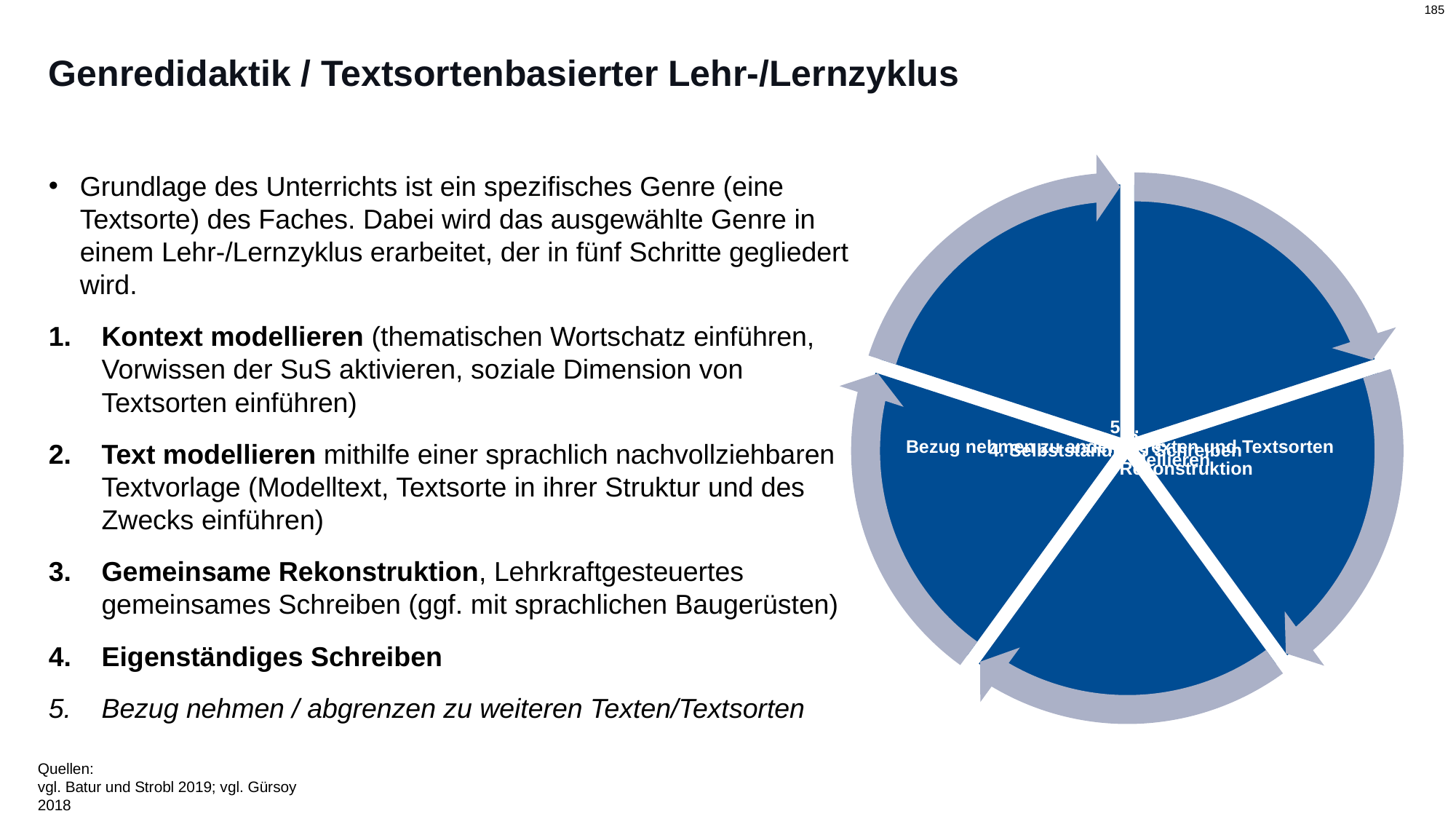

# Genredidaktik / Textsortenbasierter Lehr-/Lernzyklus
Grundlage des Unterrichts ist ein spezifisches Genre (eine Textsorte) des Faches. Dabei wird das ausgewählte Genre in einem Lehr-/Lernzyklus erarbeitet, der in fünf Schritte gegliedert wird.
Kontext modellieren (thematischen Wortschatz einführen, Vorwissen der SuS aktivieren, soziale Dimension von Textsorten einführen)
Text modellieren mithilfe einer sprachlich nachvollziehbaren Textvorlage (Modelltext, Textsorte in ihrer Struktur und des Zwecks einführen)
Gemeinsame Rekonstruktion, Lehrkraftgesteuertes gemeinsames Schreiben (ggf. mit sprachlichen Baugerüsten)
Eigenständiges Schreiben
Bezug nehmen / abgrenzen zu weiteren Texten/Textsorten
1.
Kontext modellieren
2.
Text modellieren
3.
Gemeinsame Rekonstruktion
4. Selbstständiges Schreiben
5.
Bezug nehmen zu anderen Texten und Textsorten
Quellen:
vgl. Batur und Strobl 2019; vgl. Gürsoy 2018